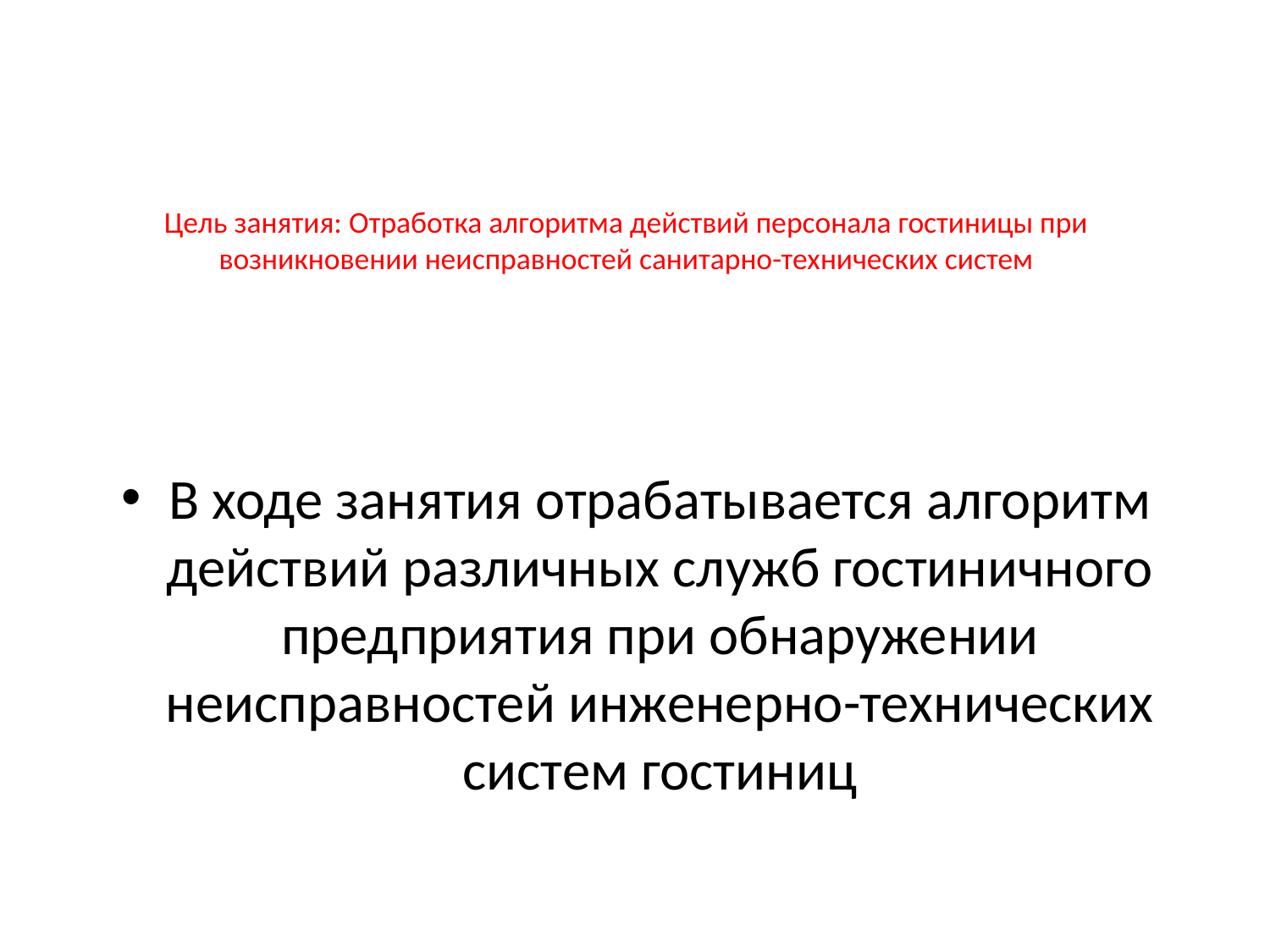

# Цель занятия: Отработка алгоритма действий персонала гостиницы при возникновении неисправностей санитарно-технических систем
В ходе занятия отрабатывается алгоритм действий различных служб гостиничного предприятия при обнаружении неисправностей инженерно-технических систем гостиниц